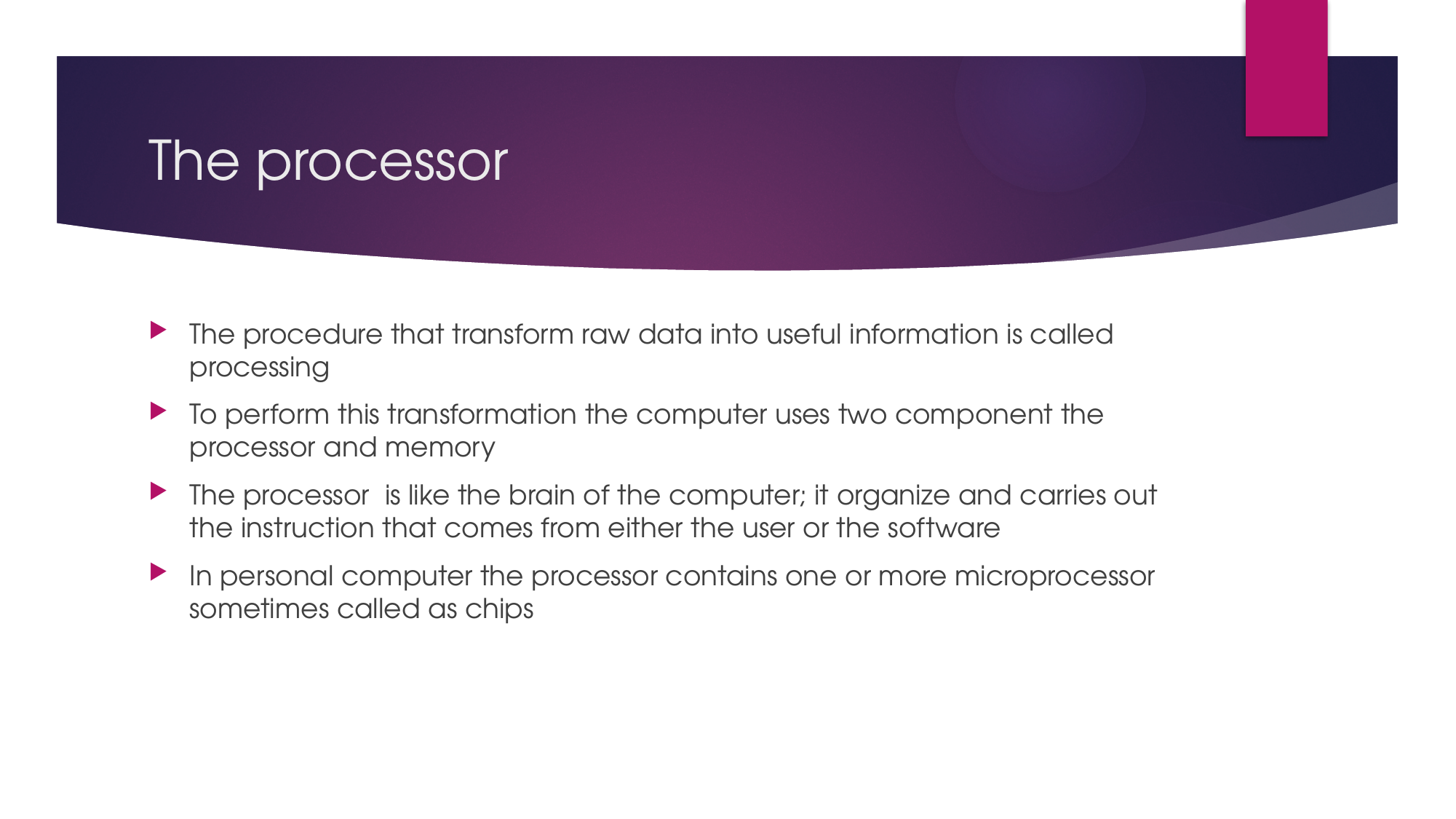

# The processor
The procedure that transform raw data into useful information is called processing
To perform this transformation the computer uses two component the processor and memory
The processor  is like the brain of the computer; it organize and carries out the instruction that comes from either the user or the software
In personal computer the processor contains one or more microprocessor sometimes called as chips